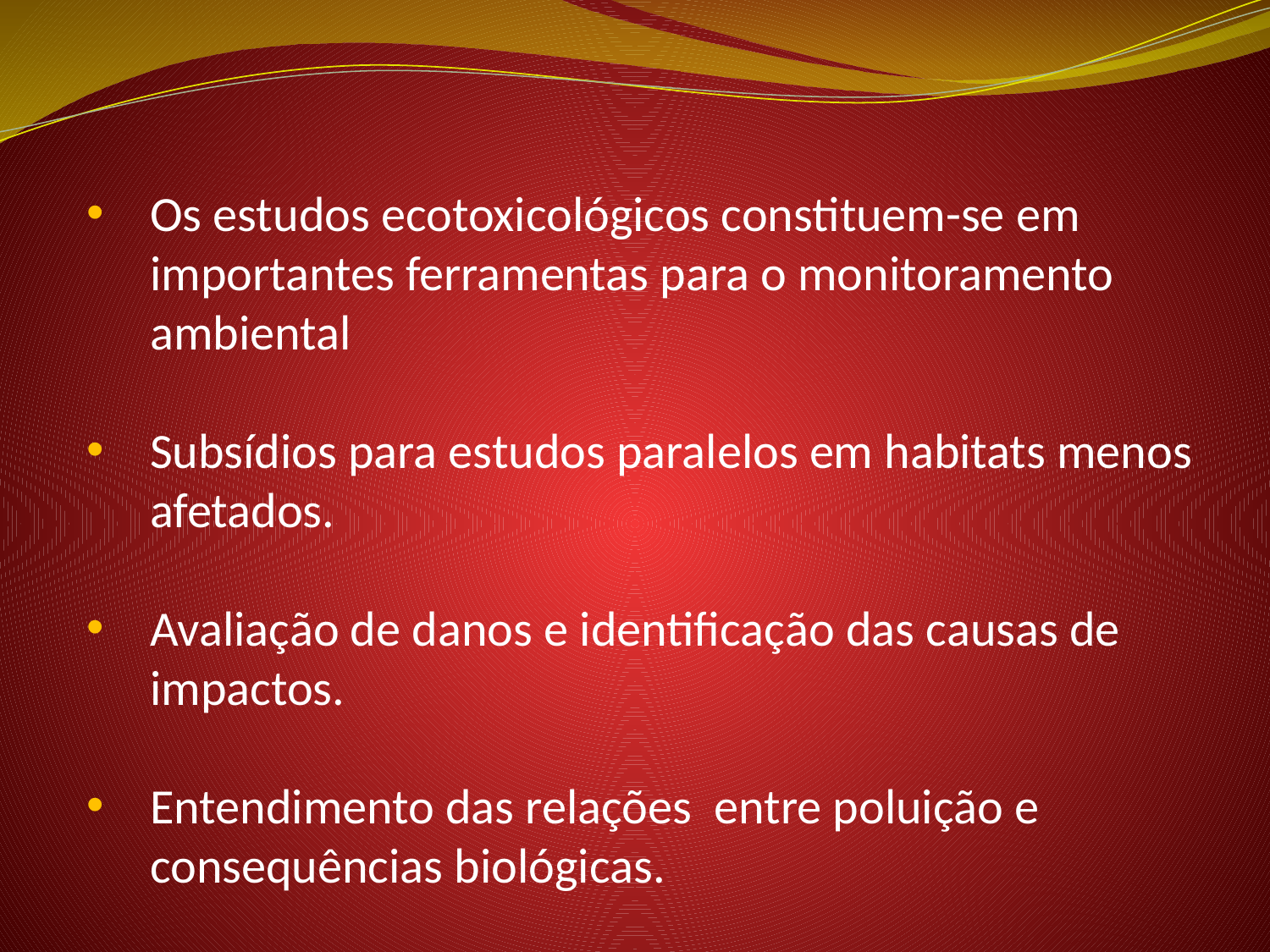

Os estudos ecotoxicológicos constituem-se em importantes ferramentas para o monitoramento ambiental

Subsídios para estudos paralelos em habitats menos afetados.

Avaliação de danos e identificação das causas de impactos.

Entendimento das relações  entre poluição e consequências biológicas.